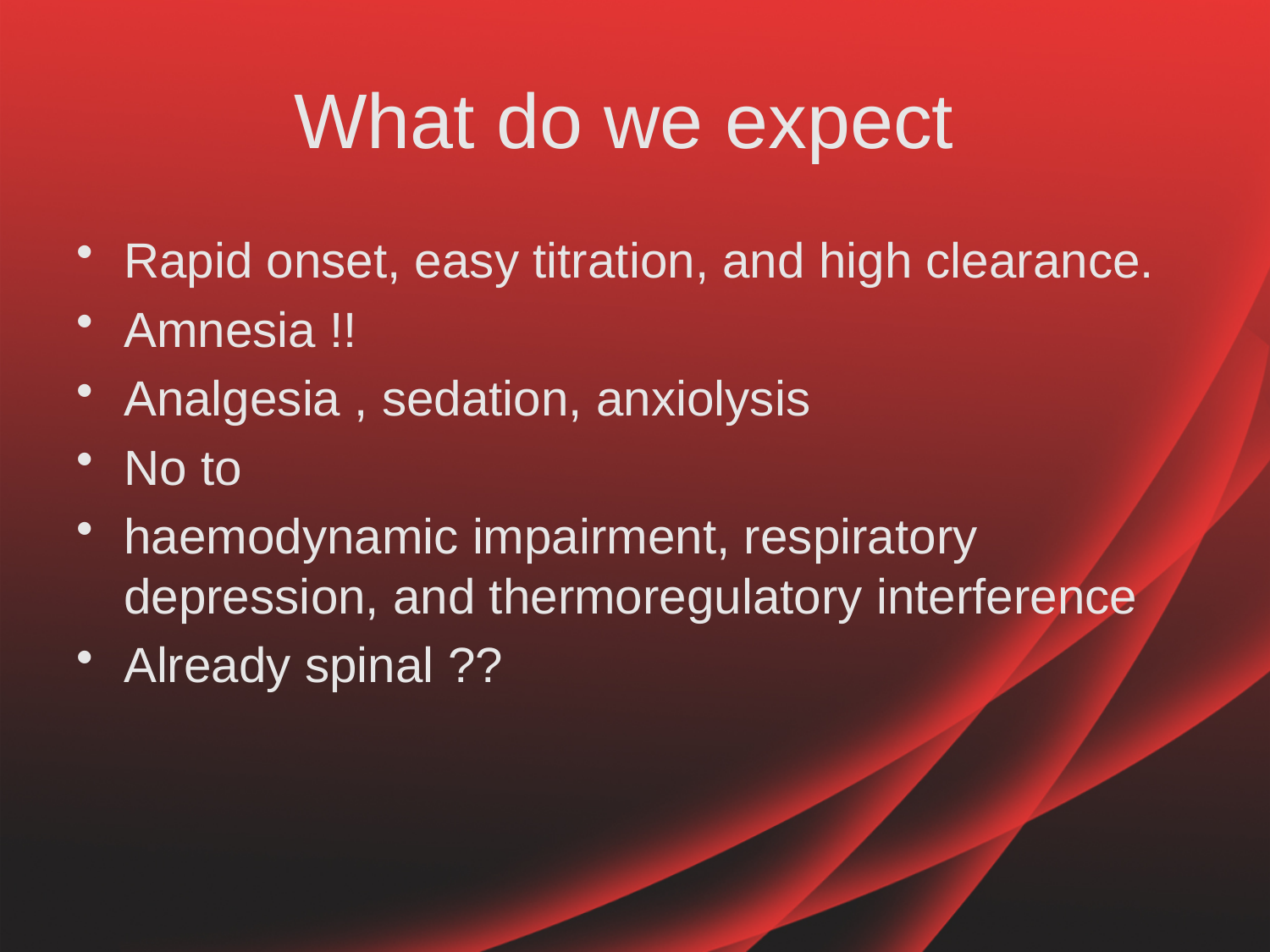

# What do we expect
Rapid onset, easy titration, and high clearance.
Amnesia !!
Analgesia , sedation, anxiolysis
No to
haemodynamic impairment, respiratory depression, and thermoregulatory interference
Already spinal ??